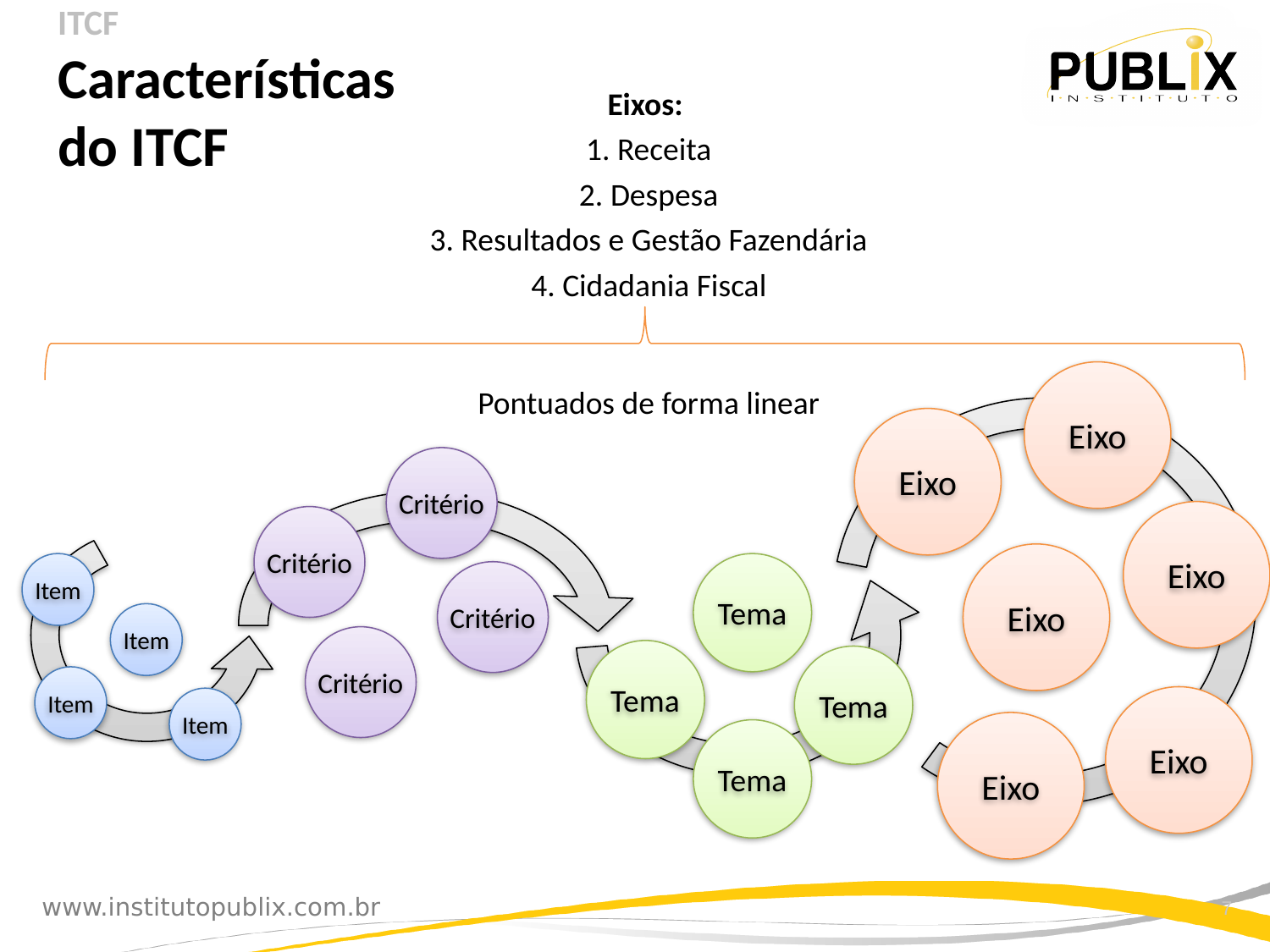

ITCF
Características do ITCF
Eixos:
1. Receita
2. Despesa
3. Resultados e Gestão Fazendária
4. Cidadania Fiscal

Pontuados de forma linear

Eixo

Eixo

Critério

Eixo

Critério

Eixo

Item

Tema

Critério

Item

Critério

Tema

Tema

Item

Eixo

Item

Eixo

Tema
7